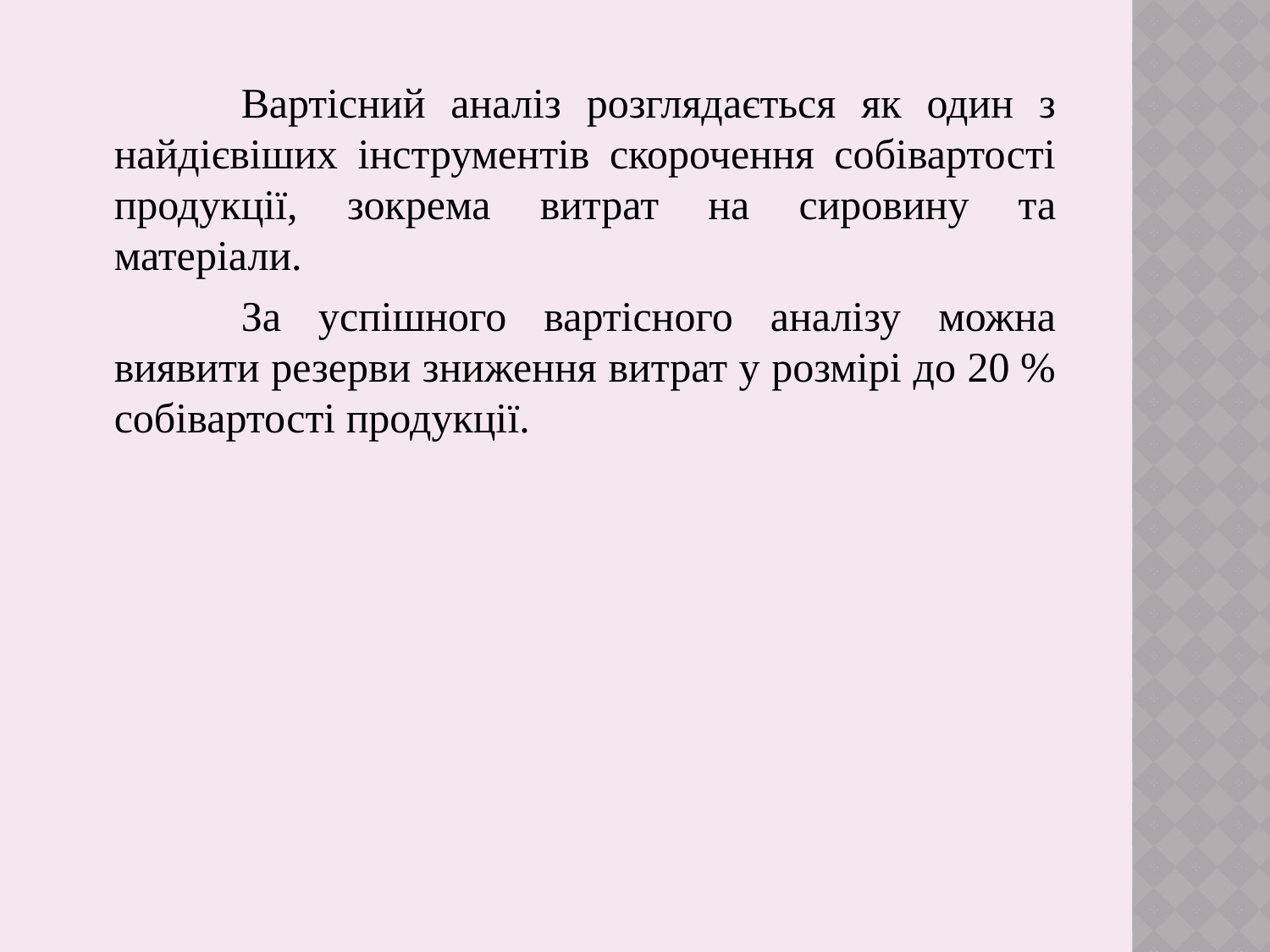

Вартісний аналіз розглядається як один з найдієвіших інструментів скорочення собівартості продукції, зокрема витрат на сировину та матеріали.
		За успішного вартісного аналізу можна виявити резерви зниження витрат у розмірі до 20 % собівартості продукції.